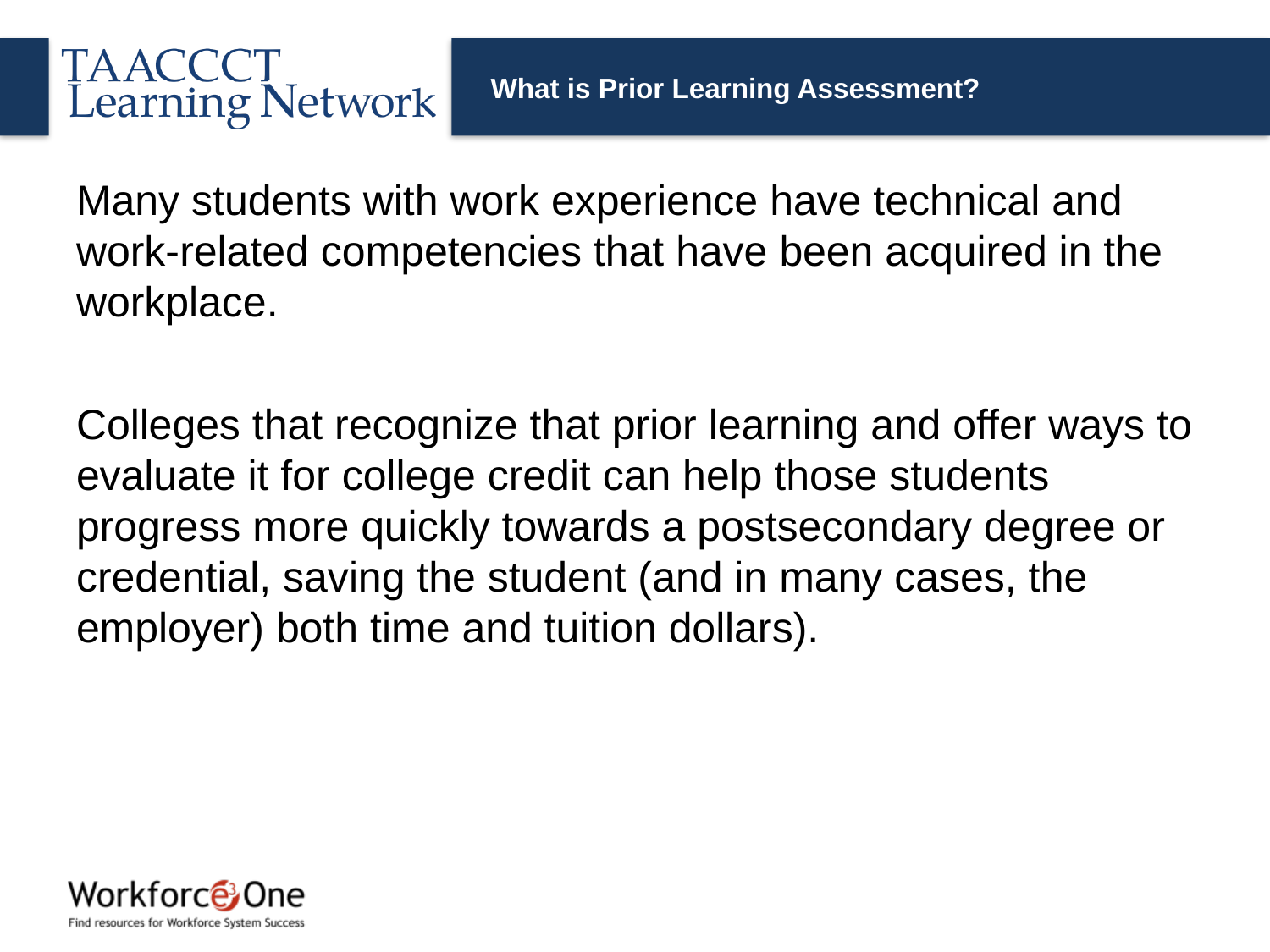

# What is Prior Learning Assessment?
Many students with work experience have technical and work-related competencies that have been acquired in the workplace.

Colleges that recognize that prior learning and offer ways to evaluate it for college credit can help those students progress more quickly towards a postsecondary degree or credential, saving the student (and in many cases, the employer) both time and tuition dollars).